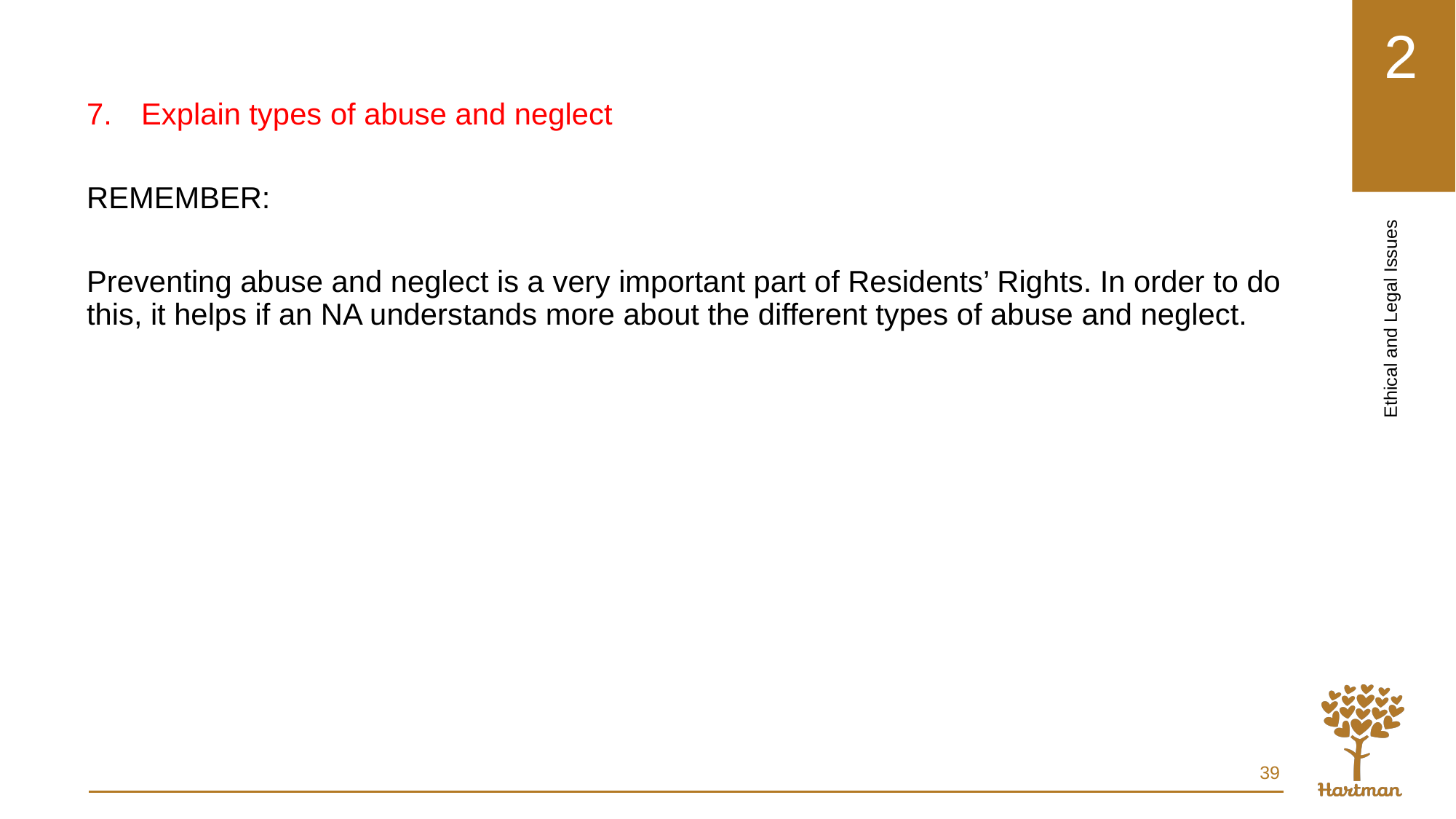

Explain types of abuse and neglect

REMEMBER:

Preventing abuse and neglect is a very important part of Residents’ Rights. In order to do this, it helps if an NA understands more about the different types of abuse and neglect.

39